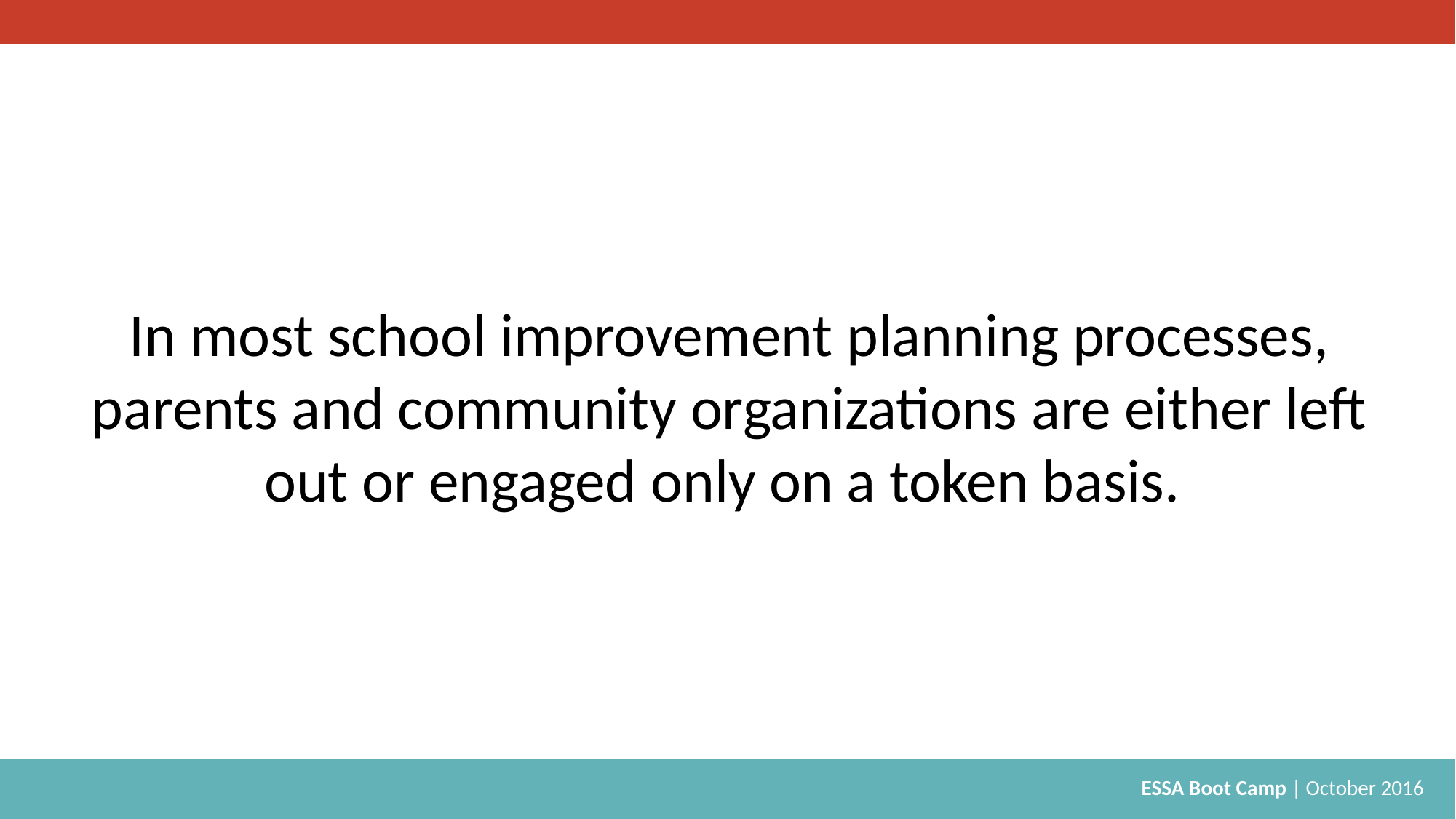

In most school improvement planning processes, parents and community organizations are either left out or engaged only on a token basis.